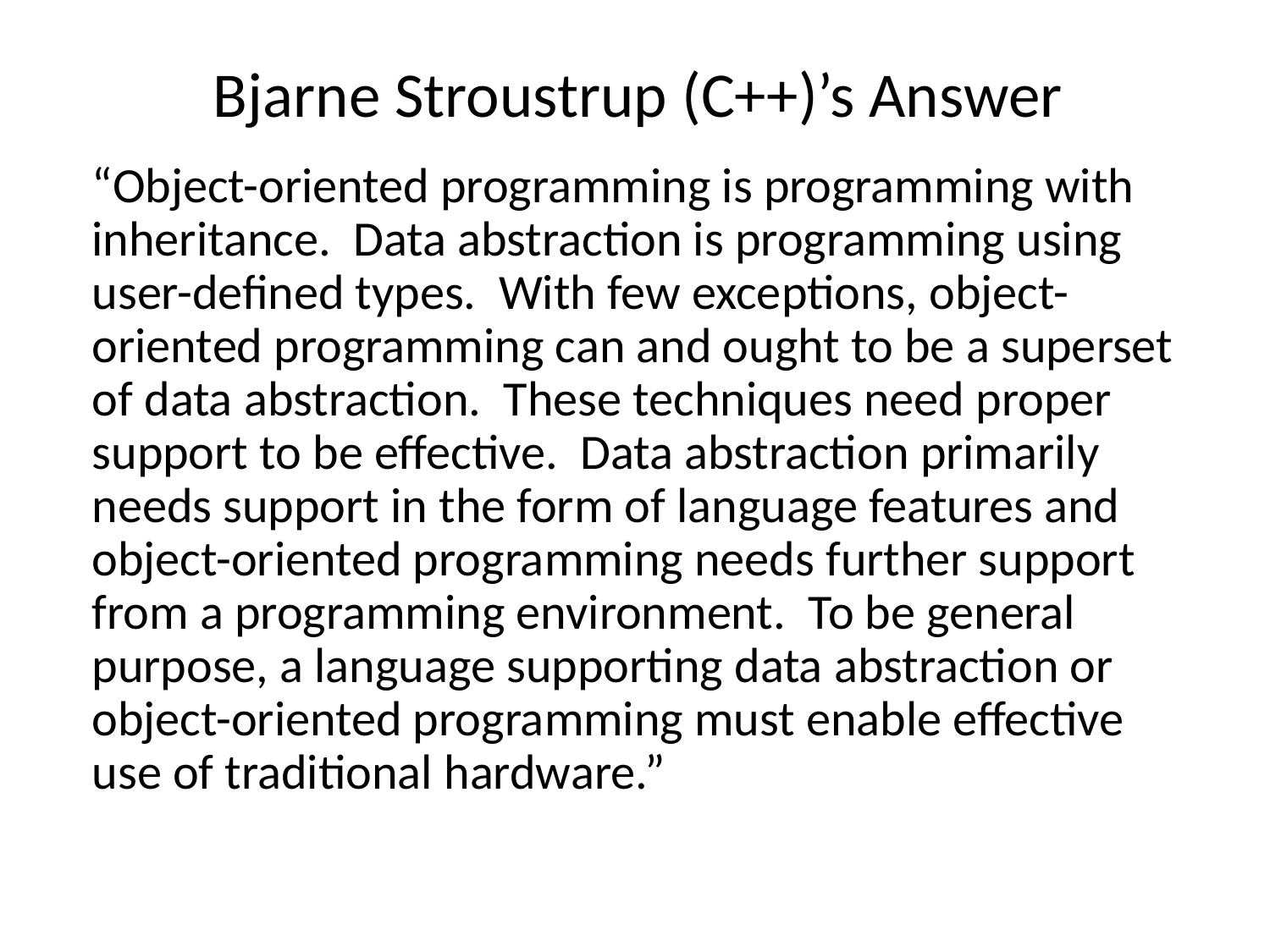

# Bjarne Stroustrup (C++)’s Answer
	“Object-oriented programming is programming with inheritance.  Data abstraction is programming using user-defined types.  With few exceptions, object-oriented programming can and ought to be a superset of data abstraction.  These techniques need proper support to be effective.  Data abstraction primarily needs support in the form of language features and object-oriented programming needs further support from a programming environment.  To be general purpose, a language supporting data abstraction or object-oriented programming must enable effective use of traditional hardware.”